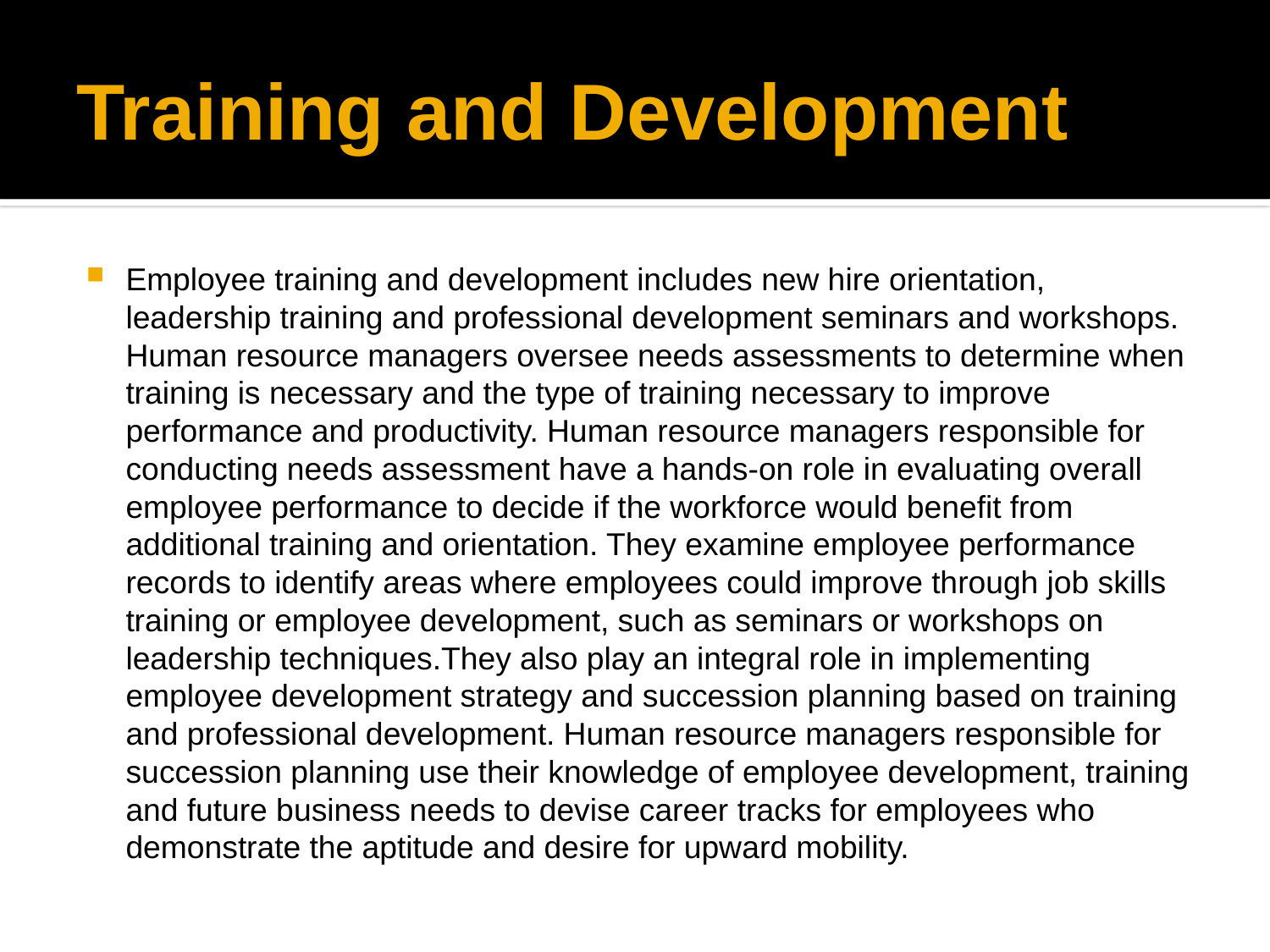

# Training and Development
Employee training and development includes new hire orientation, leadership training and professional development seminars and workshops. Human resource managers oversee needs assessments to determine when training is necessary and the type of training necessary to improve performance and productivity. Human resource managers responsible for conducting needs assessment have a hands-on role in evaluating overall employee performance to decide if the workforce would benefit from additional training and orientation. They examine employee performance records to identify areas where employees could improve through job skills training or employee development, such as seminars or workshops on leadership techniques.They also play an integral role in implementing employee development strategy and succession planning based on training and professional development. Human resource managers responsible for succession planning use their knowledge of employee development, training and future business needs to devise career tracks for employees who demonstrate the aptitude and desire for upward mobility.